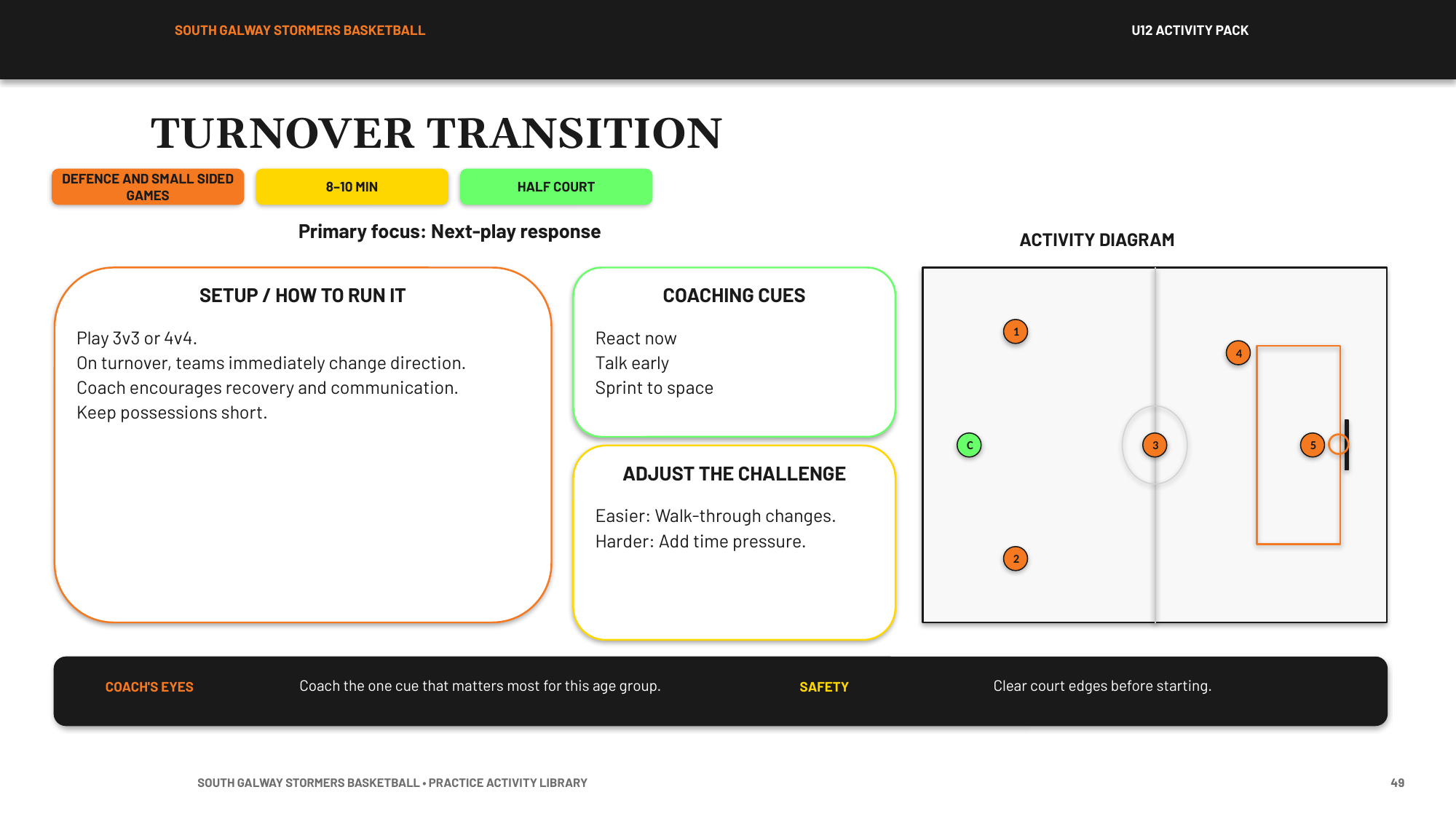

SOUTH GALWAY STORMERS BASKETBALL
U12 ACTIVITY PACK
TURNOVER TRANSITION
DEFENCE AND SMALL SIDED GAMES
8–10 MIN
HALF COURT
Primary focus: Next-play response
ACTIVITY DIAGRAM

SETUP / HOW TO RUN IT
COACHING CUES
1
Play 3v3 or 4v4.
On turnover, teams immediately change direction.
Coach encourages recovery and communication.
Keep possessions short.
React now
Talk early
Sprint to space
4

C
3
5

ADJUST THE CHALLENGE
Easier: Walk-through changes.
Harder: Add time pressure.
2

Coach the one cue that matters most for this age group.
Clear court edges before starting.
COACH'S EYES
SAFETY
SOUTH GALWAY STORMERS BASKETBALL • PRACTICE ACTIVITY LIBRARY
49